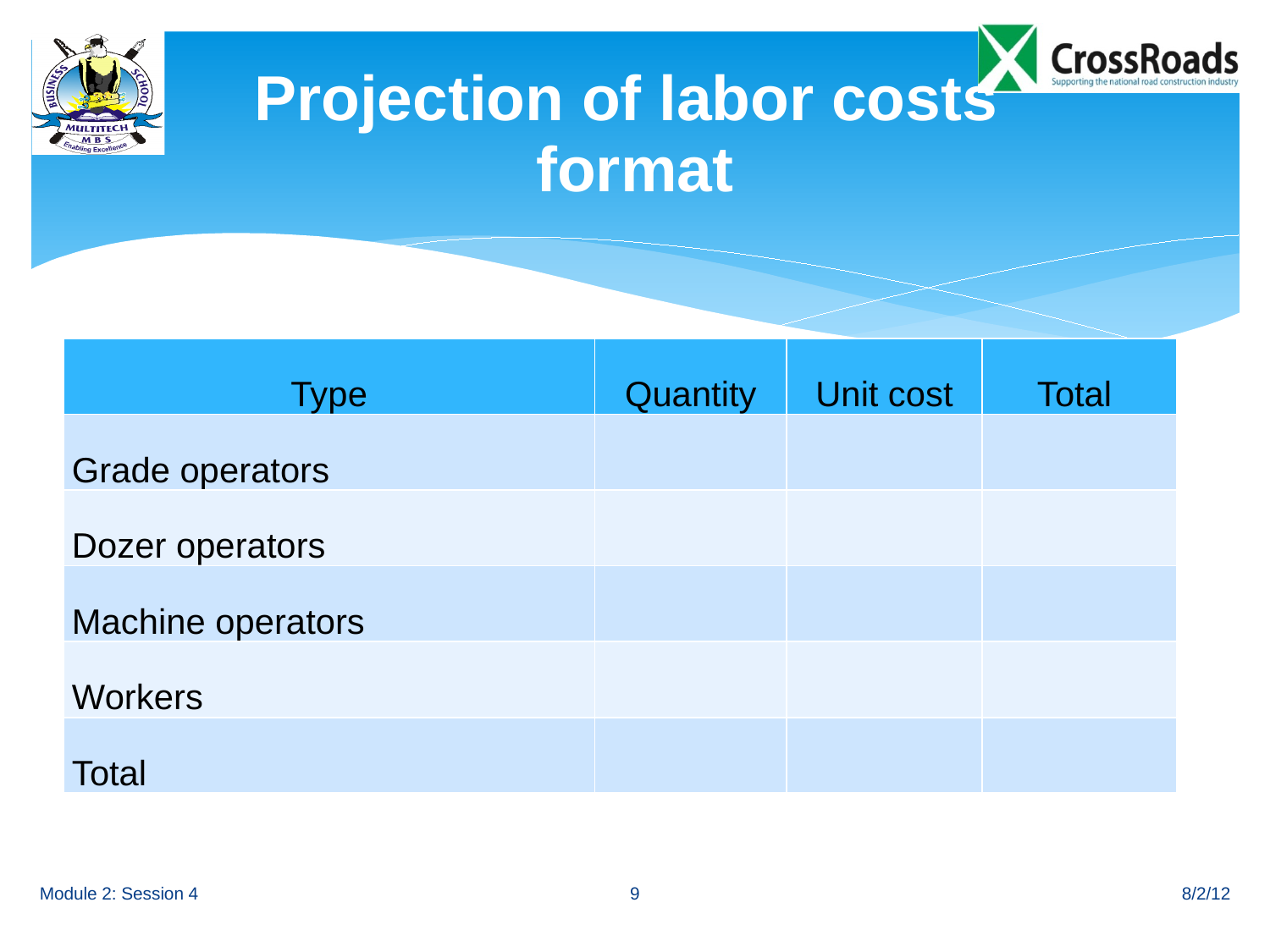

# Projection of labor costs format
| Type | Quantity | Unit cost | Total |
| --- | --- | --- | --- |
| Grade operators |  |  |  |
| Dozer operators |  |  |  |
| Machine operators |  |  |  |
| Workers |  |  |  |
| Total |  |  |  |
9
Module 2: Session 4
8/2/12